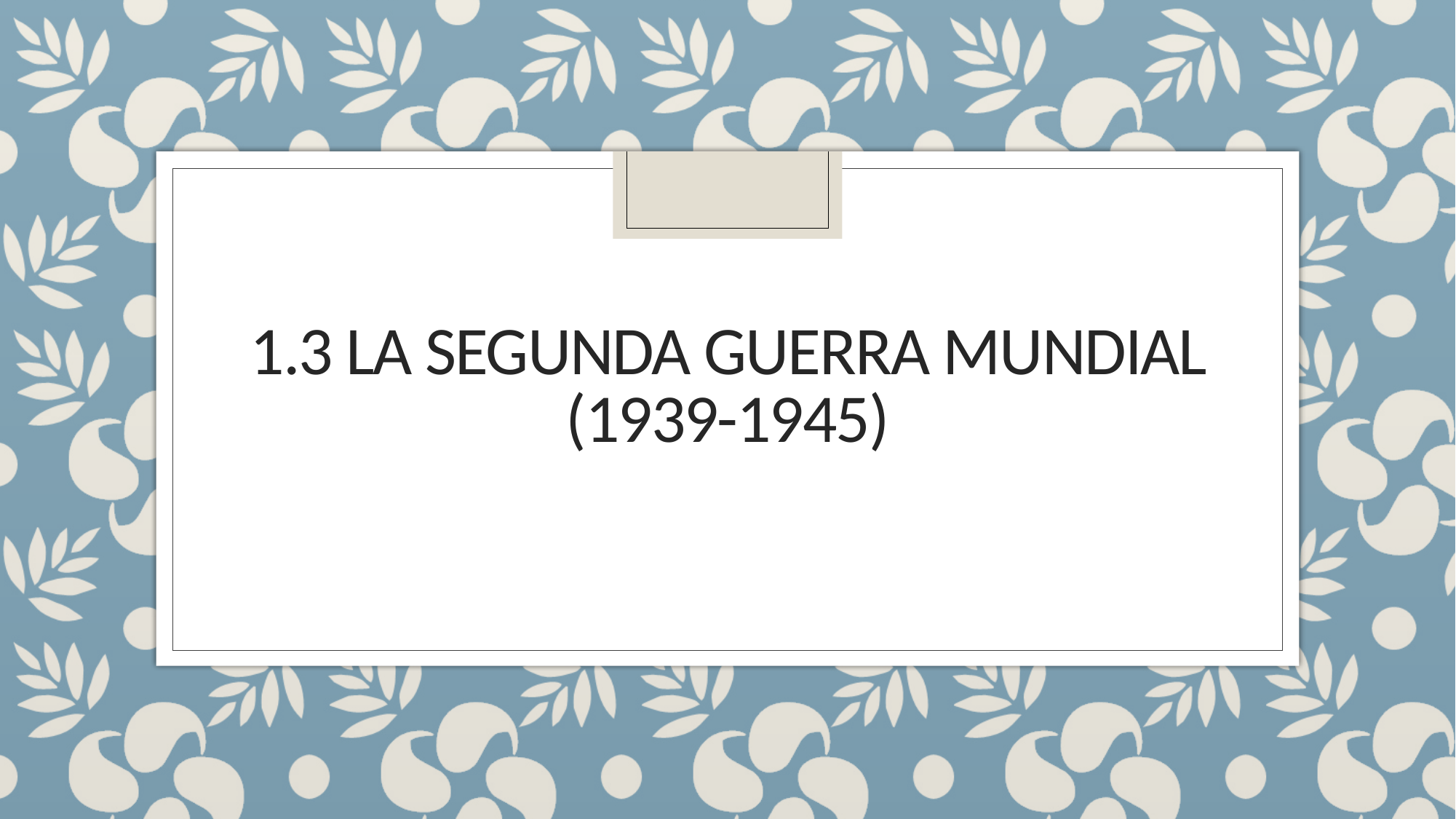

# 1.3 La Segunda Guerra Mundial (1939-1945)